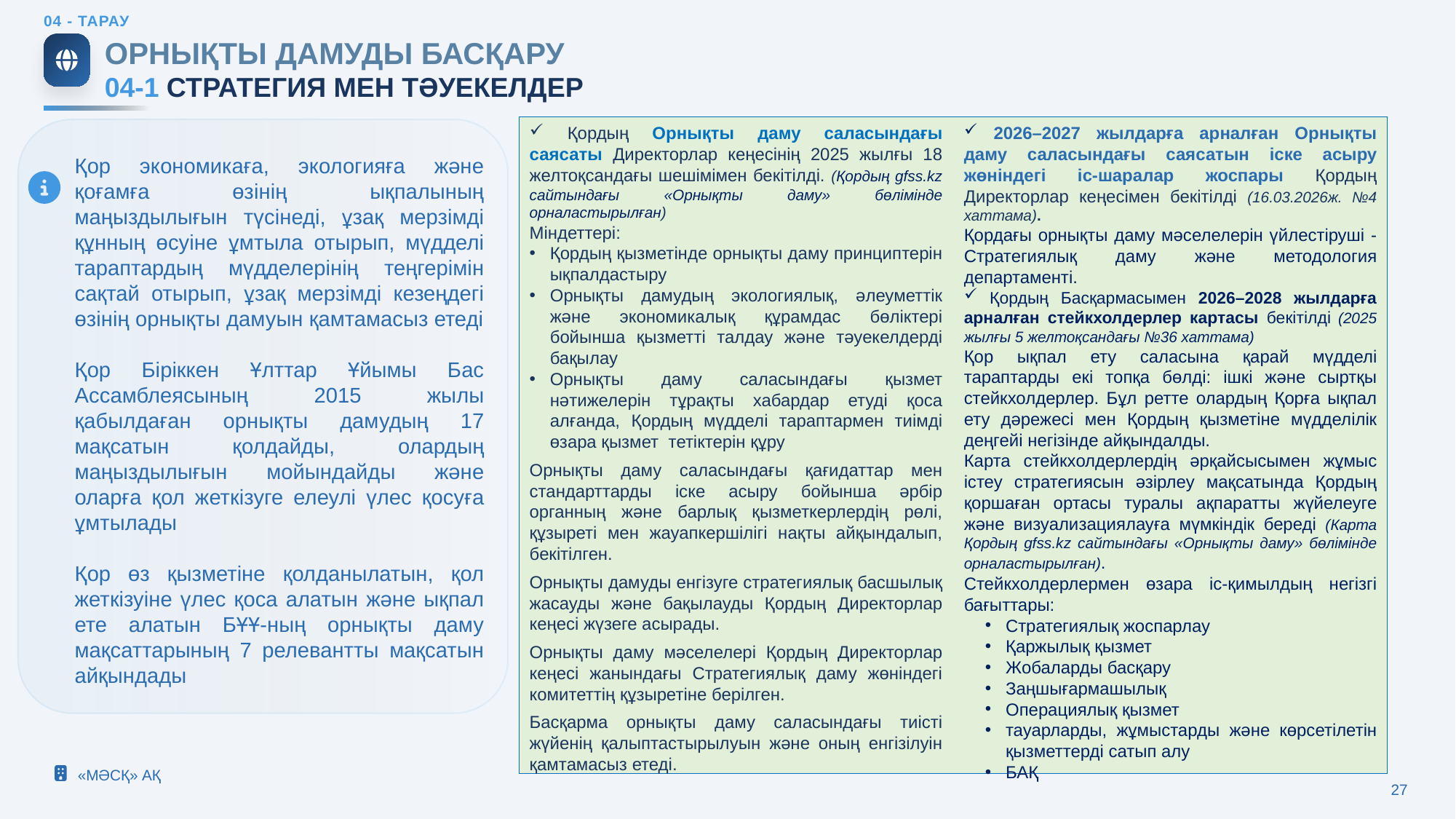

04 - ТАРАУ
 ОРНЫҚТЫ ДАМУДЫ БАСҚАРУ
 04-1 СТРАТЕГИЯ МЕН ТӘУЕКЕЛДЕР

 Қордың Орнықты даму саласындағы саясаты Директорлар кеңесінің 2025 жылғы 18 желтоқсандағы шешімімен бекітілді. (Қордың gfss.kz сайтындағы «Орнықты даму» бөлімінде орналастырылған)
Міндеттері:
Қордың қызметінде орнықты даму принциптерін ықпалдастыру
Орнықты дамудың экологиялық, әлеуметтік және экономикалық құрамдас бөліктері бойынша қызметті талдау және тәуекелдерді бақылау
Орнықты даму саласындағы қызмет нәтижелерін тұрақты хабардар етуді қоса алғанда, Қордың мүдделі тараптармен тиімді өзара қызмет  тетіктерін құру

Орнықты даму саласындағы қағидаттар мен стандарттарды іске асыру бойынша әрбір органның және барлық қызметкерлердің рөлі, құзыреті мен жауапкершілігі нақты айқындалып, бекітілген.

Орнықты дамуды енгізуге стратегиялық басшылық жасауды және бақылауды Қордың Директорлар кеңесі жүзеге асырады.

Орнықты даму мәселелері Қордың Директорлар кеңесі жанындағы Стратегиялық даму жөніндегі комитеттің құзыретіне берілген.

Басқарма орнықты даму саласындағы тиісті жүйенің қалыптастырылуын және оның енгізілуін қамтамасыз етеді.

 2026–2027 жылдарға арналған Орнықты даму саласындағы саясатын іске асыру жөніндегі іс-шаралар жоспары Қордың Директорлар кеңесімен бекітілді (16.03.2026ж. №4 хаттама).
Қордағы орнықты даму мәселелерін үйлестіруші -Стратегиялық даму және методология департаменті.
 Қордың Басқармасымен 2026–2028 жылдарға арналған стейкхолдерлер картасы бекітілді (2025 жылғы 5 желтоқсандағы №36 хаттама)
Қор ықпал ету саласына қарай мүдделі тараптарды екі топқа бөлді: ішкі және сыртқы стейкхолдерлер. Бұл ретте олардың Қорға ықпал ету дәрежесі мен Қордың қызметіне мүдделілік деңгейі негізінде айқындалды.
Карта стейкхолдерлердің әрқайсысымен жұмыс істеу стратегиясын әзірлеу мақсатында Қордың қоршаған ортасы туралы ақпаратты жүйелеуге және визуализациялауға мүмкіндік береді (Карта Қордың gfss.kz сайтындағы «Орнықты даму» бөлімінде орналастырылған).
Стейкхолдерлермен өзара іс-қимылдың негізгі бағыттары:
Стратегиялық жоспарлау
Қаржылық қызмет
Жобаларды басқару
Заңшығармашылық
Операциялық қызмет
тауарларды, жұмыстарды және көрсетілетін қызметтерді сатып алу
БАҚ

Қор экономикаға, экологияға және қоғамға өзінің ықпалының маңыздылығын түсінеді, ұзақ мерзімді құнның өсуіне ұмтыла отырып, мүдделі тараптардың мүдделерінің теңгерімін сақтай отырып, ұзақ мерзімді кезеңдегі өзінің орнықты дамуын қамтамасыз етеді

Қор Біріккен Ұлттар Ұйымы Бас Ассамблеясының 2015 жылы қабылдаған орнықты дамудың 17 мақсатын қолдайды, олардың маңыздылығын мойындайды және оларға қол жеткізуге елеулі үлес қосуға ұмтылады

Қор өз қызметіне қолданылатын, қол жеткізуіне үлес қоса алатын және ықпал ете алатын БҰҰ-ның орнықты даму мақсаттарының 7 релевантты мақсатын айқындады

«МӘСҚ» АҚ

27